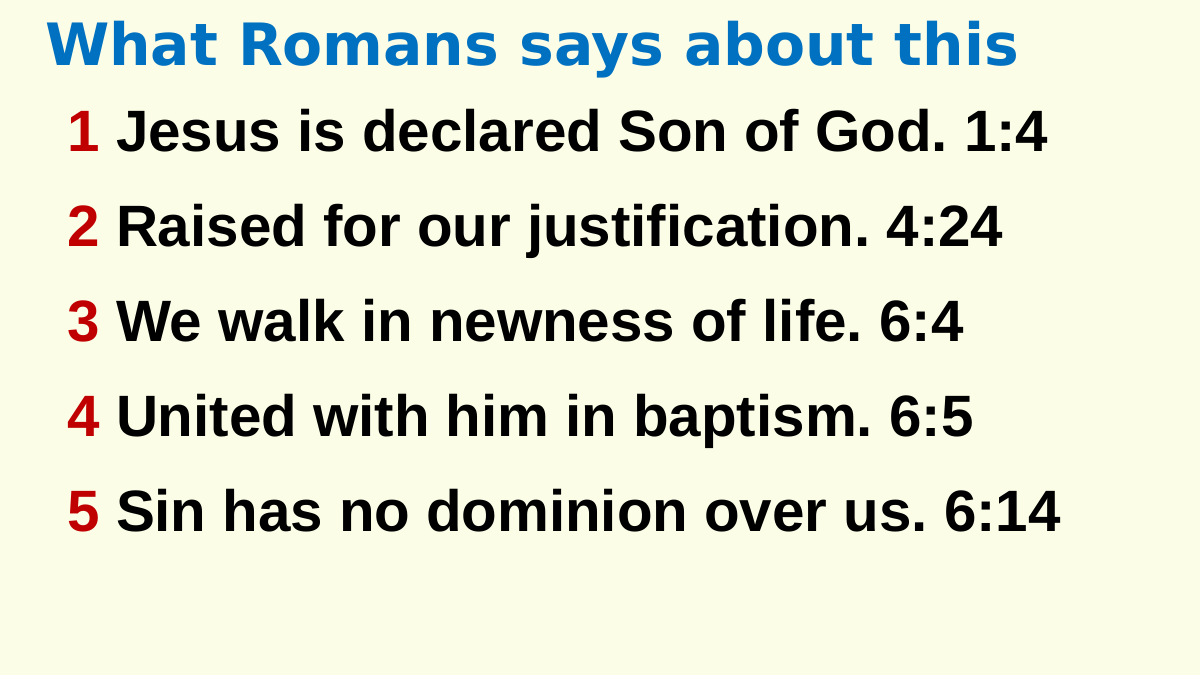

What Romans says about this
1 Jesus is declared Son of God. 1:4
2 Raised for our justification. 4:24
3 We walk in newness of life. 6:4
4 United with him in baptism. 6:5
5 Sin has no dominion over us. 6:14